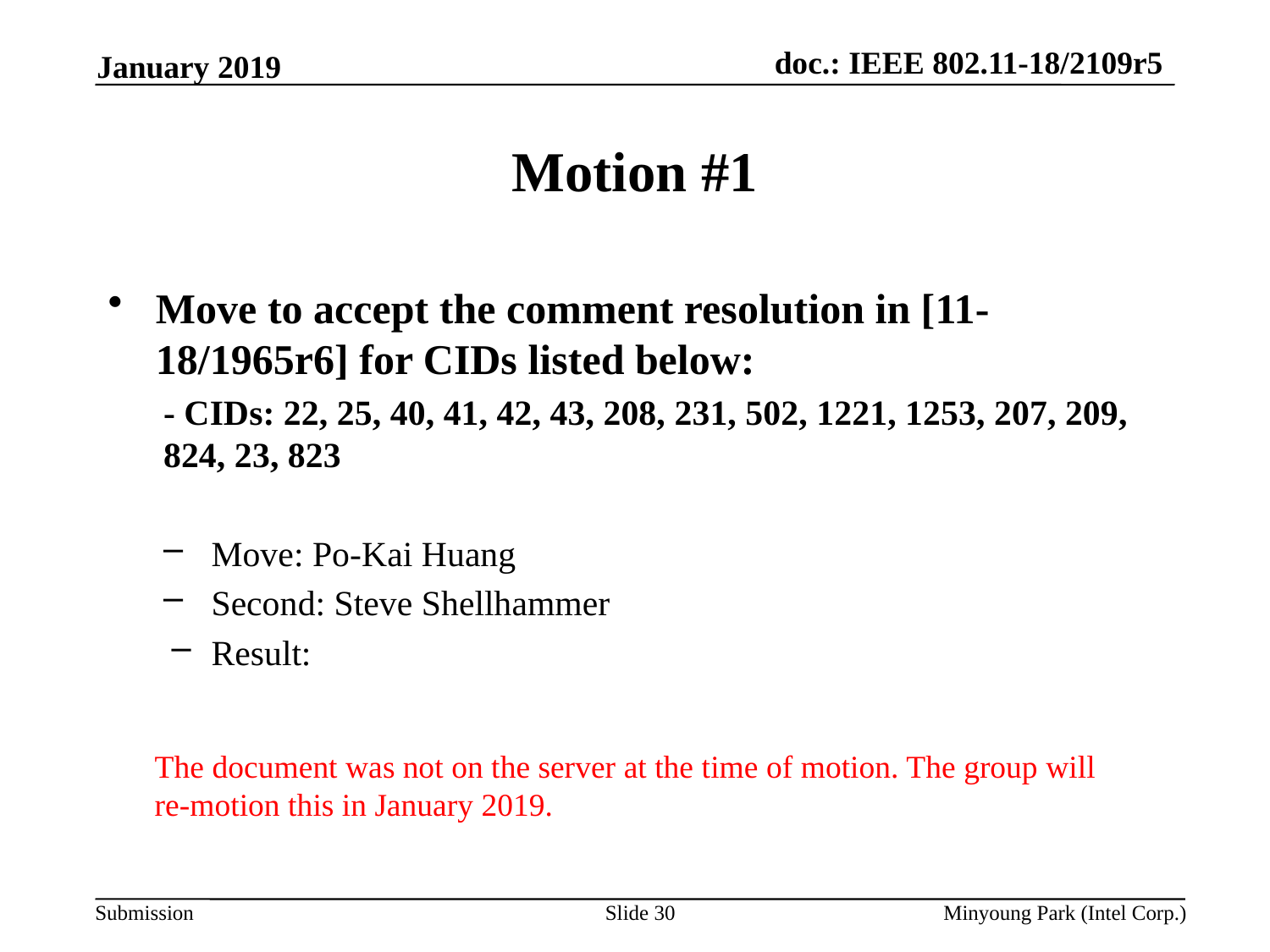

January 2019
# Motion #1
Move to accept the comment resolution in [11-18/1965r6] for CIDs listed below:
- CIDs: 22, 25, 40, 41, 42, 43, 208, 231, 502, 1221, 1253, 207, 209, 824, 23, 823

Move: Po-Kai Huang
Second: Steve Shellhammer
Result:

The document was not on the server at the time of motion. The group will re-motion this in January 2019.
Slide 30
Minyoung Park (Intel Corp.)